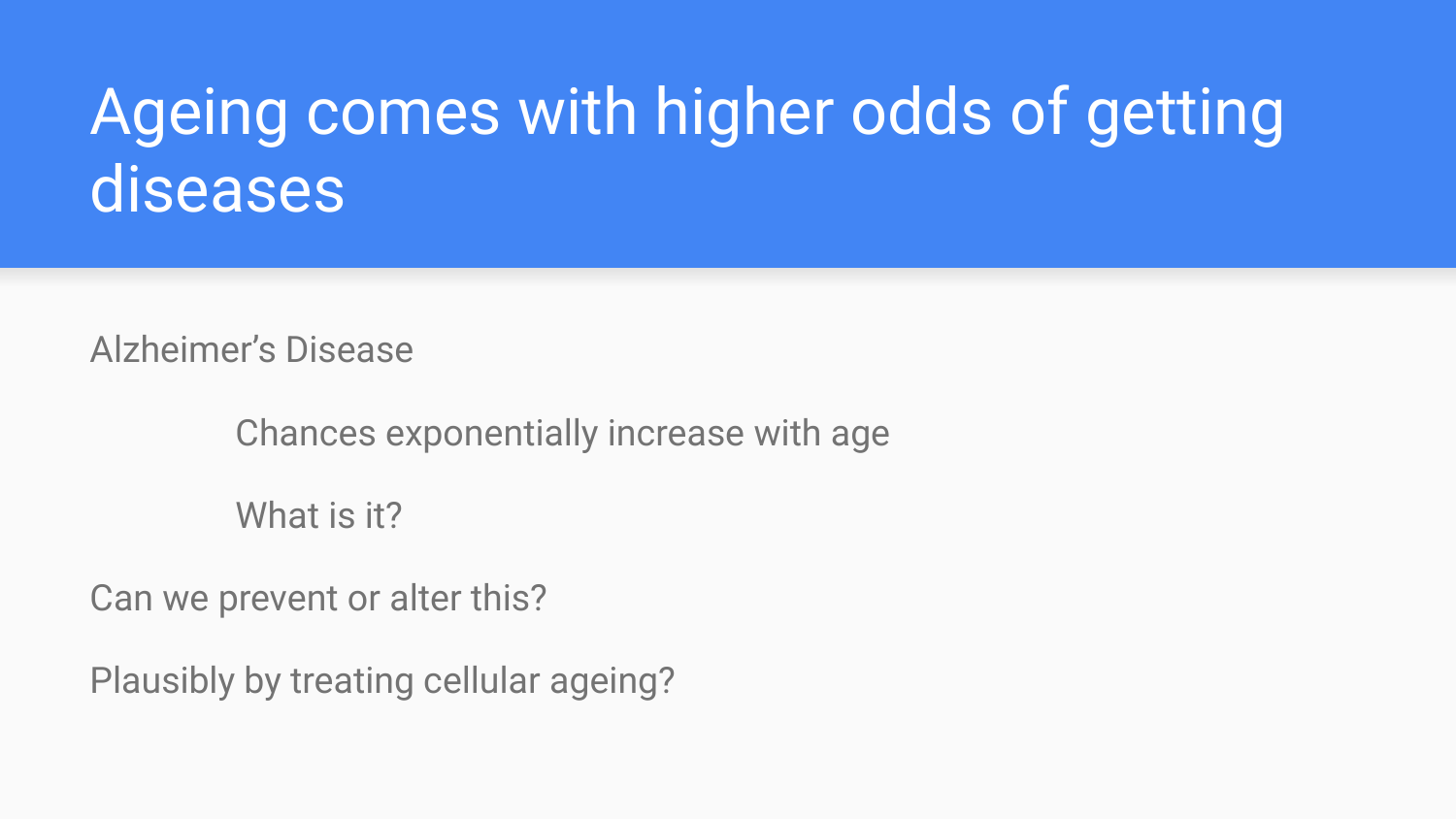

# Ageing comes with higher odds of getting diseases
Alzheimer’s Disease
	Chances exponentially increase with age
	What is it?
Can we prevent or alter this?
Plausibly by treating cellular ageing?